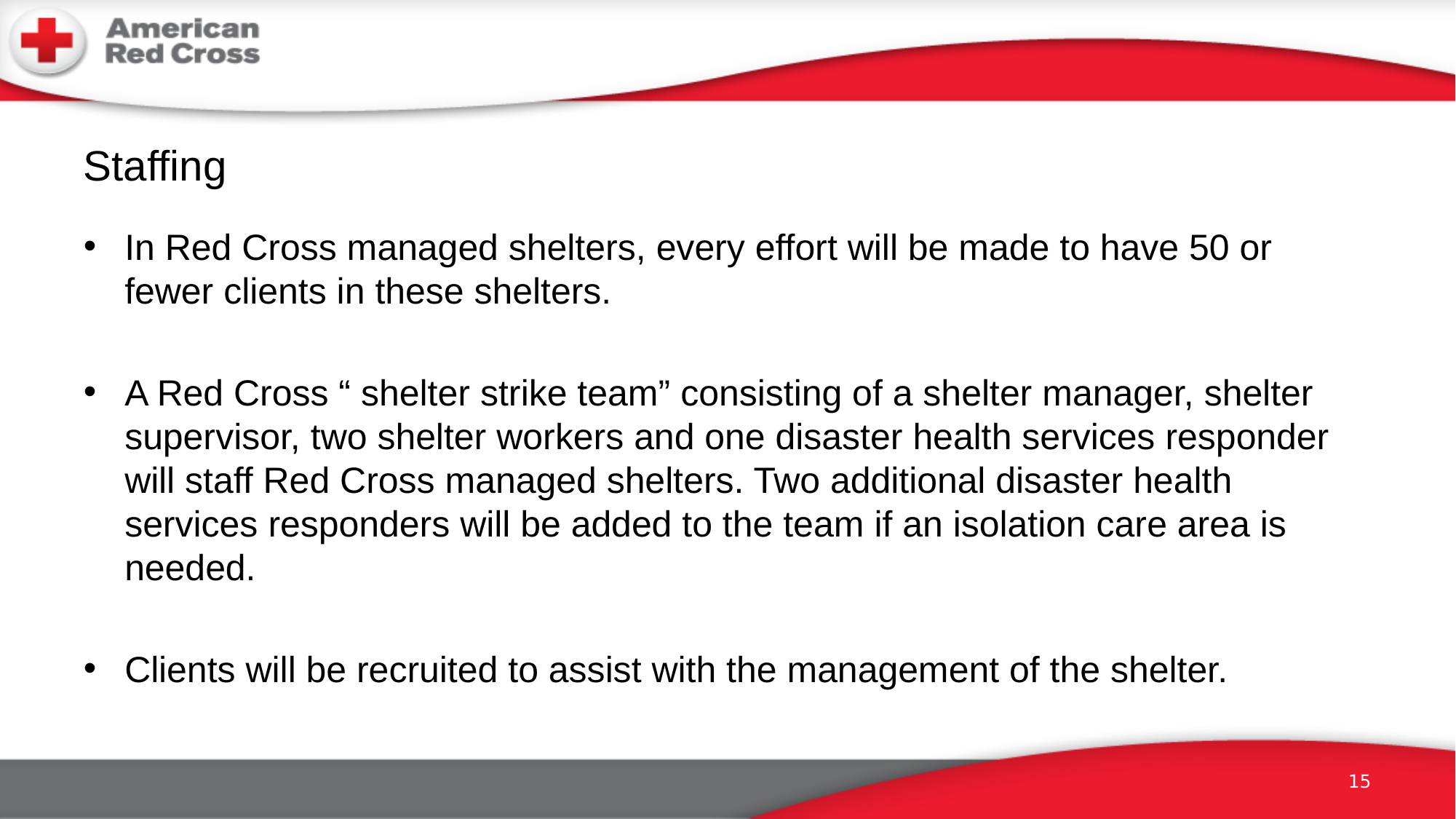

# Staffing
In Red Cross managed shelters, every effort will be made to have 50 or fewer clients in these shelters.

A Red Cross “ shelter strike team” consisting of a shelter manager, shelter supervisor, two shelter workers and one disaster health services responder will staff Red Cross managed shelters. Two additional disaster health services responders will be added to the team if an isolation care area is needed.

Clients will be recruited to assist with the management of the shelter.
15